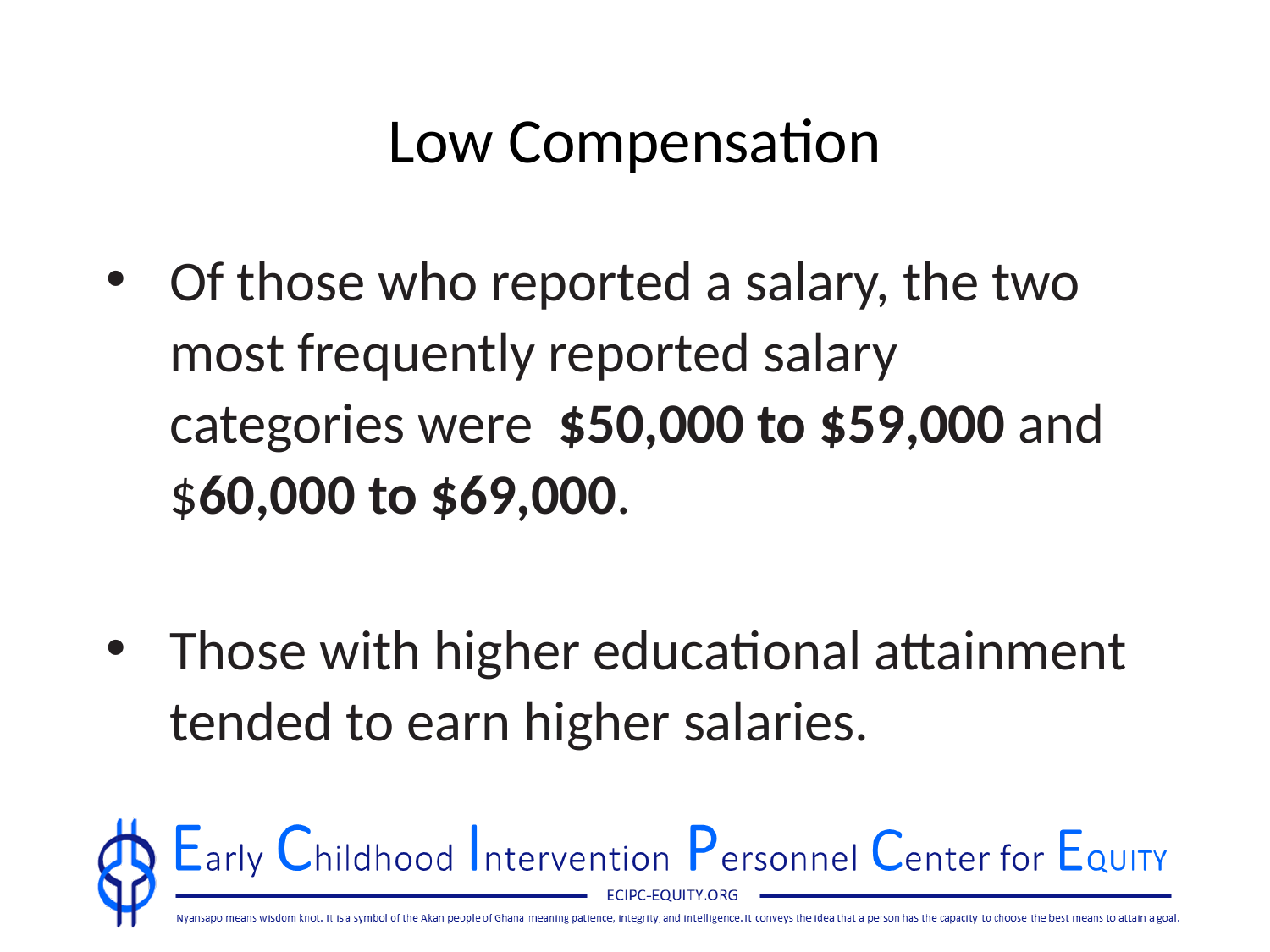

# Low Compensation
Of those who reported a salary, the two most frequently reported salary categories were  $50,000 to $59,000 and $60,000 to $69,000.

Those with higher educational attainment tended to earn higher salaries.